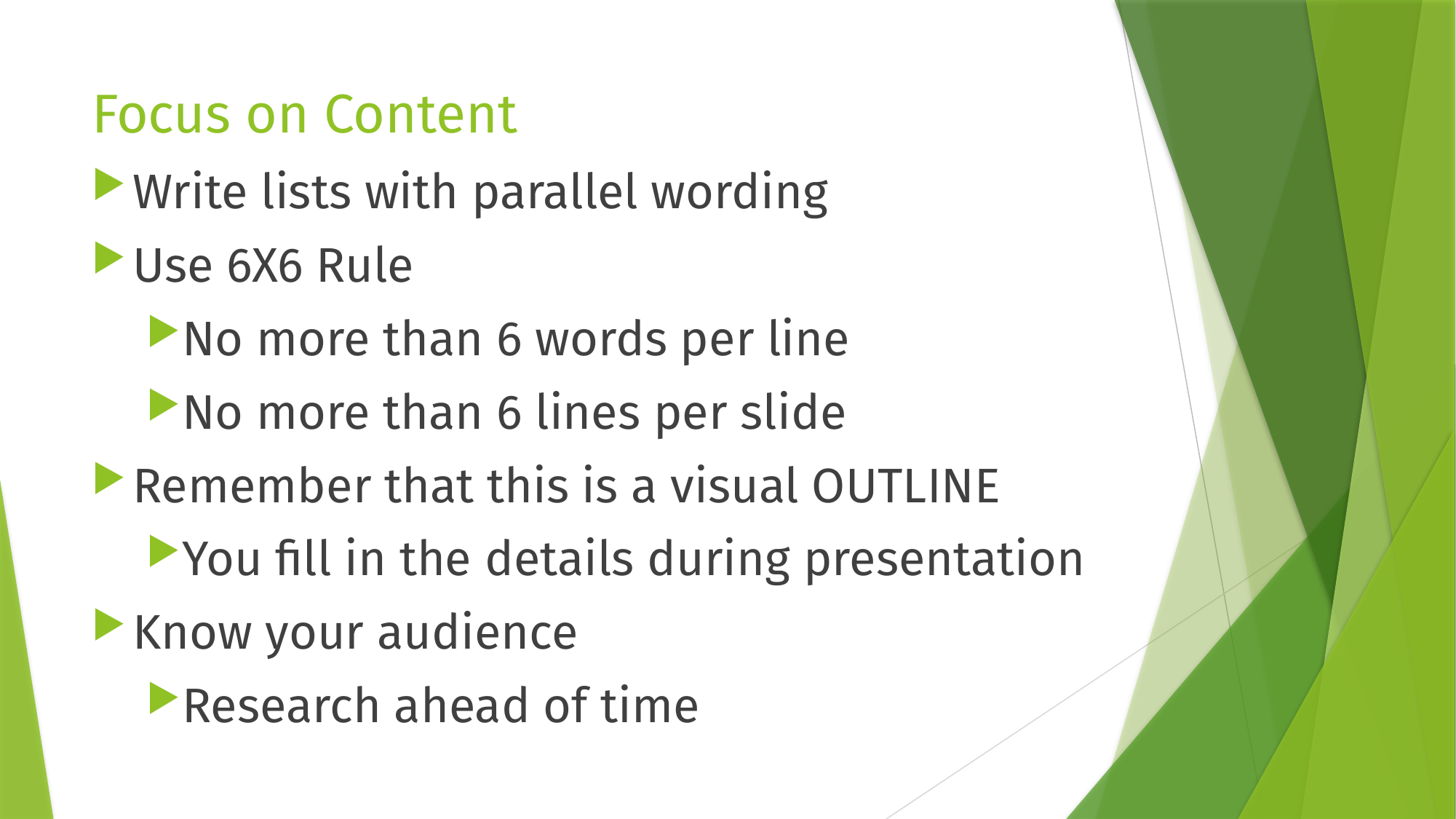

# Focus on Content
Write lists with parallel wording
Use 6X6 Rule
No more than 6 words per line
No more than 6 lines per slide
Remember that this is a visual OUTLINE
You fill in the details during presentation
Know your audience
Research ahead of time